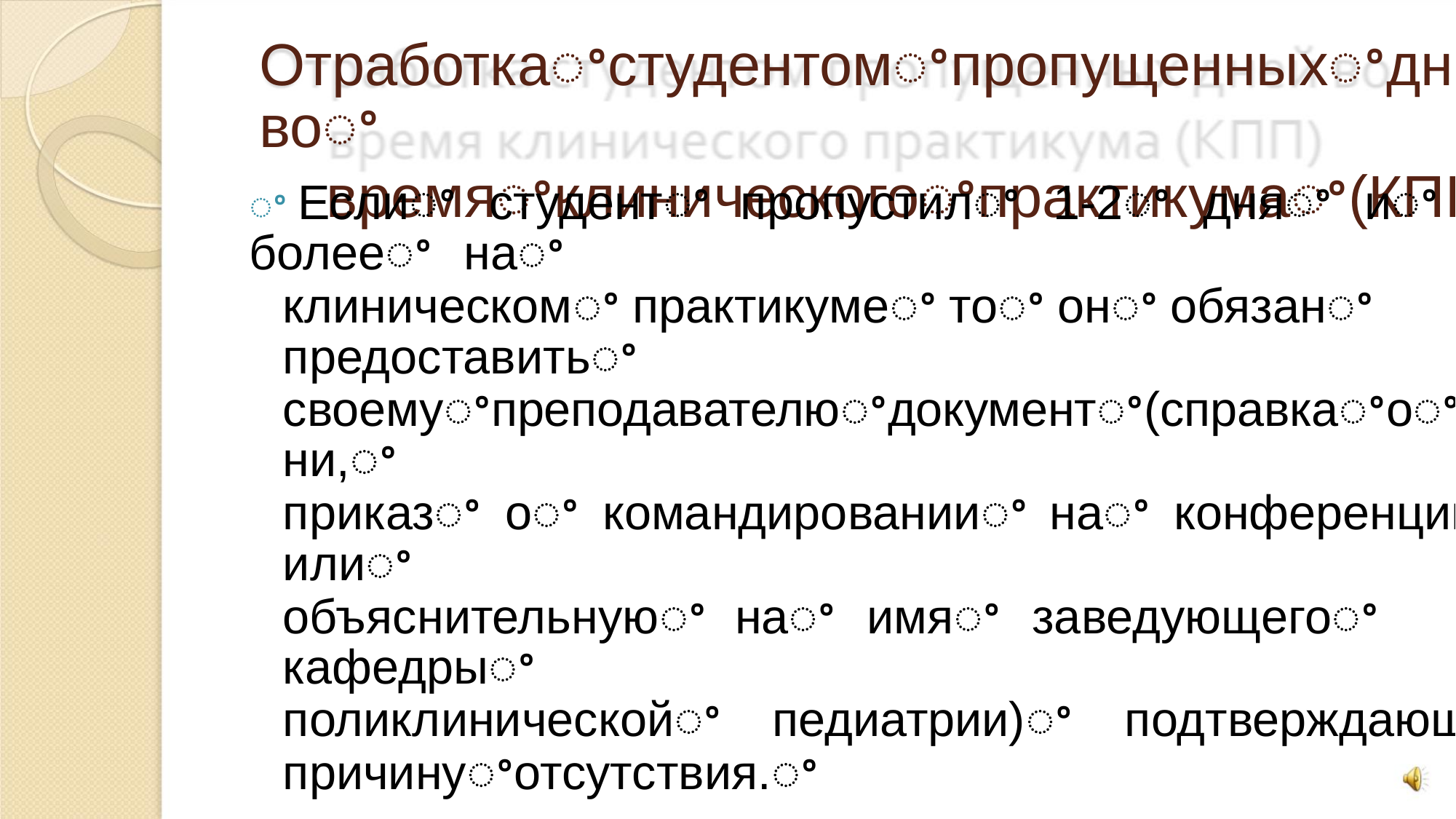

Отработкаꢀстудентомꢀпропущенныхꢀднейꢀвоꢀ
времяꢀклиническогоꢀпрактикумаꢀ(КПП)
ꢀ Еслиꢀ студентꢀ пропустилꢀ 1-2ꢀ дняꢀ иꢀ болееꢀ наꢀ
клиническомꢀ практикумеꢀ тоꢀ онꢀ обязанꢀ предоставитьꢀ
своемуꢀпреподавателюꢀдокументꢀ(справкаꢀоꢀболезни,ꢀ
приказꢀ оꢀ командированииꢀ наꢀ конференциюꢀ илиꢀ
объяснительнуюꢀ наꢀ имяꢀ заведующегоꢀ кафедрыꢀ
поликлиническойꢀ педиатрии)ꢀ подтверждающийꢀ
причинуꢀотсутствия.ꢀ
ꢀ Послеꢀобъясненияꢀпричинꢀотсутствияꢀстудентꢀможетꢀ
приступитьꢀ кꢀ отработкеꢀ пропущенногоꢀ дняꢀ толькоꢀ сꢀ
разрешенияꢀдоцентаꢀЕ.В.Нестеренко.ꢀ